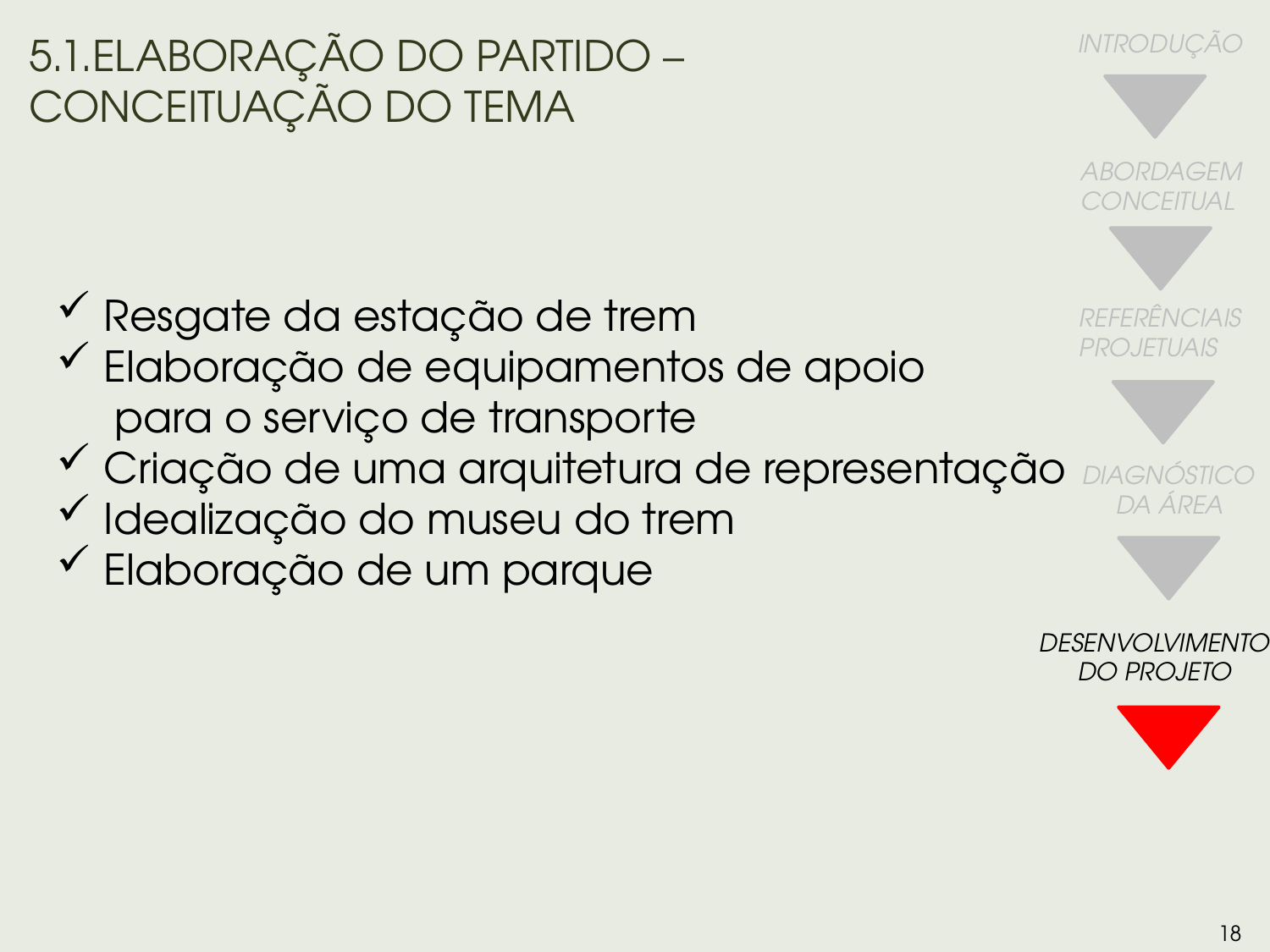

INTRODUÇÃO

ABORDAGEM
CONCEITUAL

REFERÊNCIAIS
PROJETUAIS

DIAGNÓSTICO
     DA ÁREA

DESENVOLVIMENTO
DO PROJETO

5.1.ELABORAÇÃO DO PARTIDO – CONCEITUAÇÃO DO TEMA
Resgate da estação de trem
Elaboração de equipamentos de apoio
     para o serviço de transporte
Criação de uma arquitetura de representação
Idealização do museu do trem
Elaboração de um parque
18